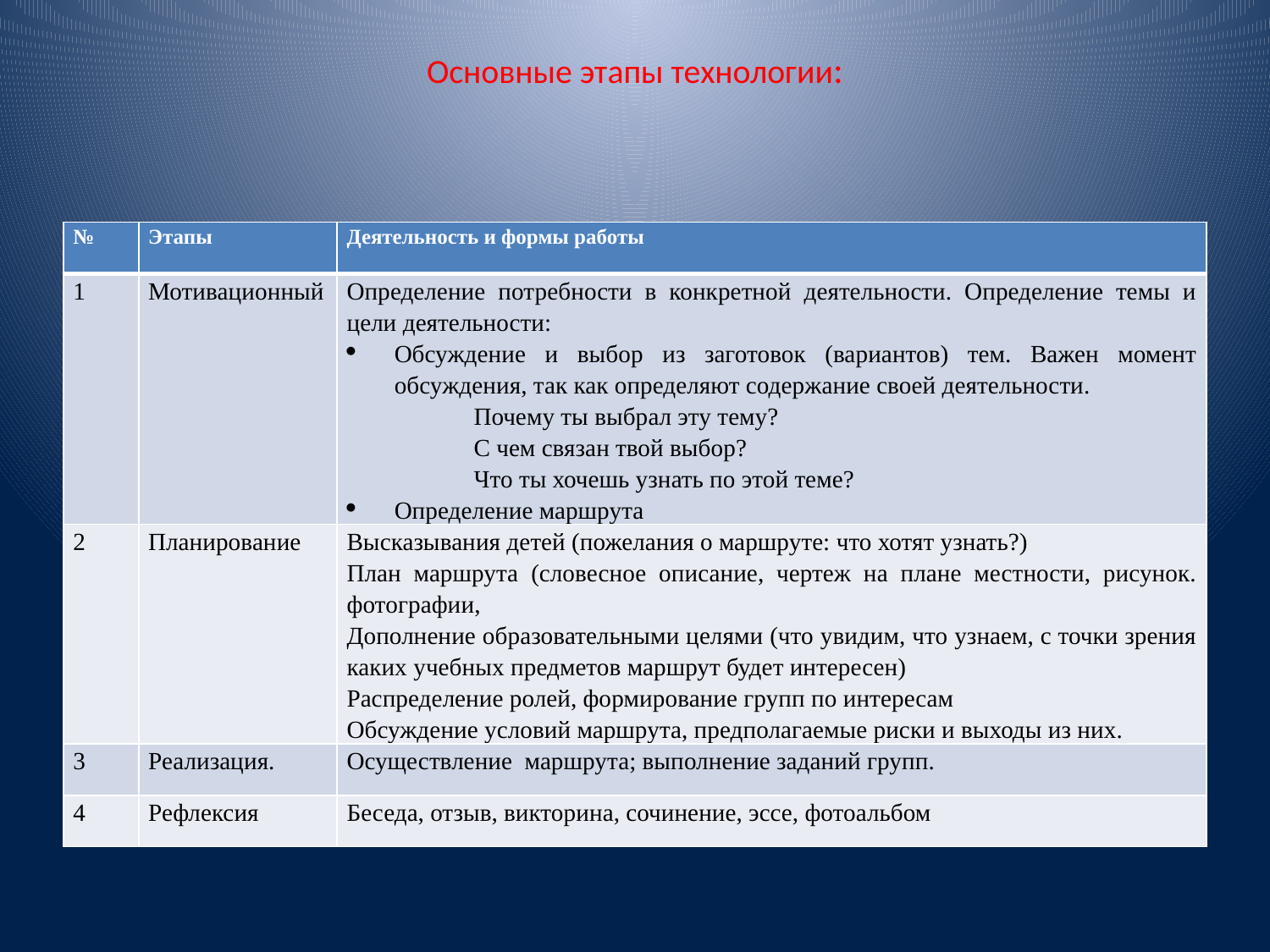

# Основные этапы технологии:
| № | Этапы | Деятельность и формы работы |
| --- | --- | --- |
| 1 | Мотивационный | Определение потребности в конкретной деятельности. Определение темы и цели деятельности: Обсуждение и выбор из заготовок (вариантов) тем. Важен момент обсуждения, так как определяют содержание своей деятельности. Почему ты выбрал эту тему? С чем связан твой выбор? Что ты хочешь узнать по этой теме? Определение маршрута |
| 2 | Планирование | Высказывания детей (пожелания о маршруте: что хотят узнать?) План маршрута (словесное описание, чертеж на плане местности, рисунок. фотографии, Дополнение образовательными целями (что увидим, что узнаем, с точки зрения каких учебных предметов маршрут будет интересен) Распределение ролей, формирование групп по интересам Обсуждение условий маршрута, предполагаемые риски и выходы из них. |
| 3 | Реализация. | Осуществление маршрута; выполнение заданий групп. |
| 4 | Рефлексия | Беседа, отзыв, викторина, сочинение, эссе, фотоальбом |